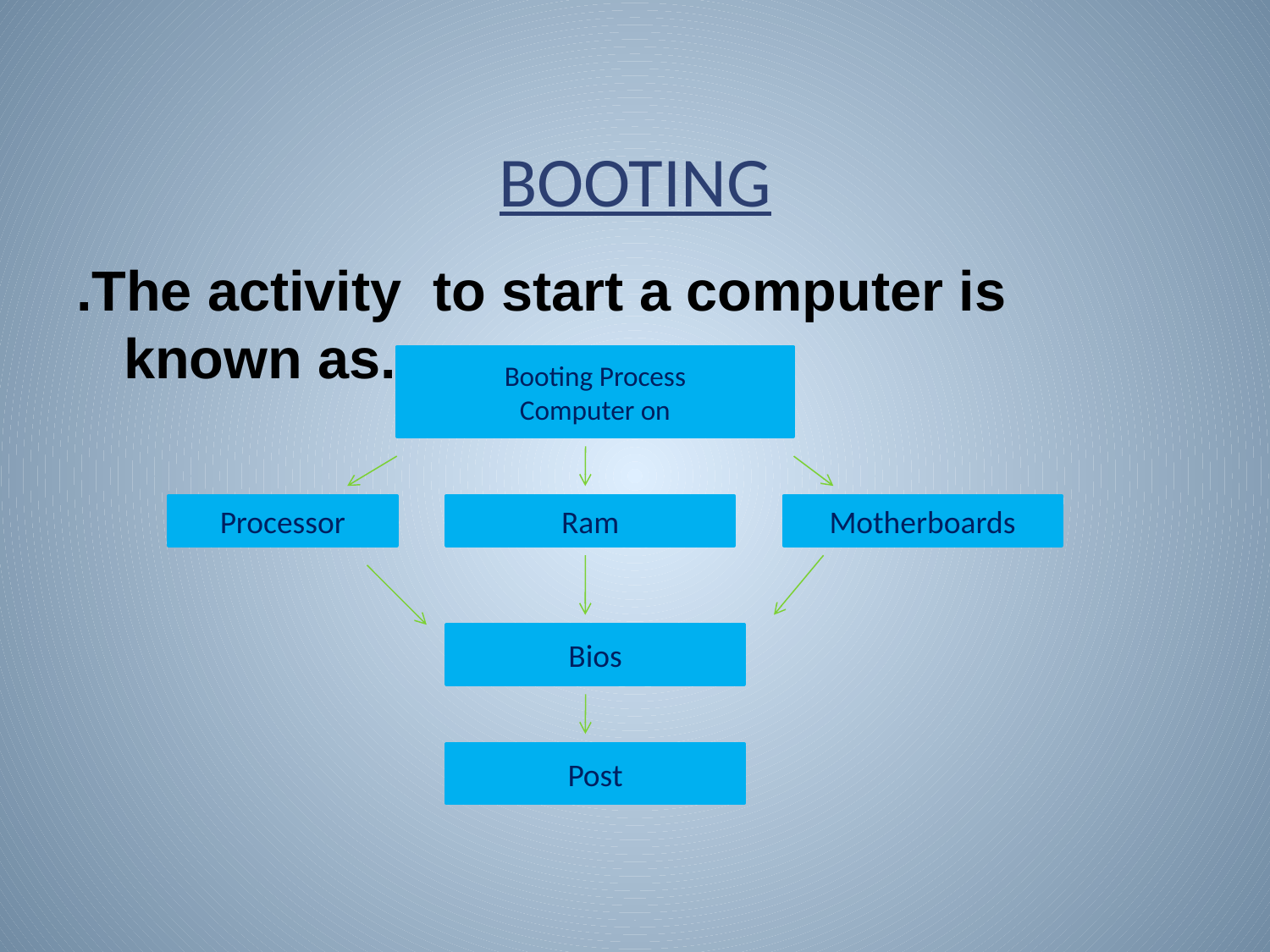

# BOOTING
.The activity  to start a computer is known as.

Booting Process
Computer on
Processor
Ram
Motherboards
Bios
Post